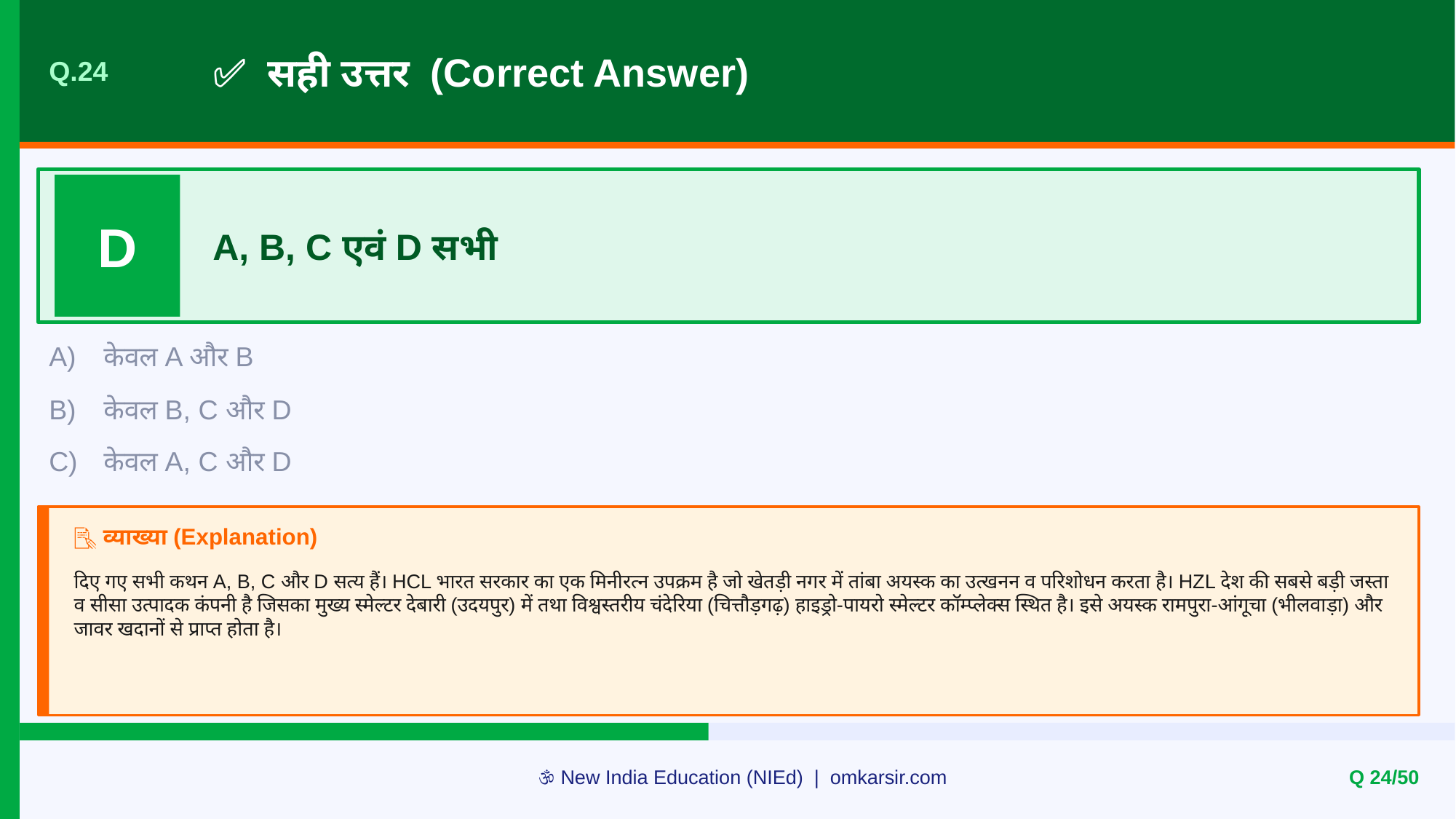

✅  सही उत्तर  (Correct Answer)
Q.24

D
A, B, C एवं D सभी
A)
केवल A और B
B)
केवल B, C और D
C)
केवल A, C और D

📝 व्याख्या (Explanation)
दिए गए सभी कथन A, B, C और D सत्य हैं। HCL भारत सरकार का एक मिनीरत्न उपक्रम है जो खेतड़ी नगर में तांबा अयस्क का उत्खनन व परिशोधन करता है। HZL देश की सबसे बड़ी जस्ता व सीसा उत्पादक कंपनी है जिसका मुख्य स्मेल्टर देबारी (उदयपुर) में तथा विश्वस्तरीय चंदेरिया (चित्तौड़गढ़) हाइड्रो-पायरो स्मेल्टर कॉम्प्लेक्स स्थित है। इसे अयस्क रामपुरा-आंगूचा (भीलवाड़ा) और जावर खदानों से प्राप्त होता है।

🕉️ New India Education (NIEd)  |  omkarsir.com
Q 24/50